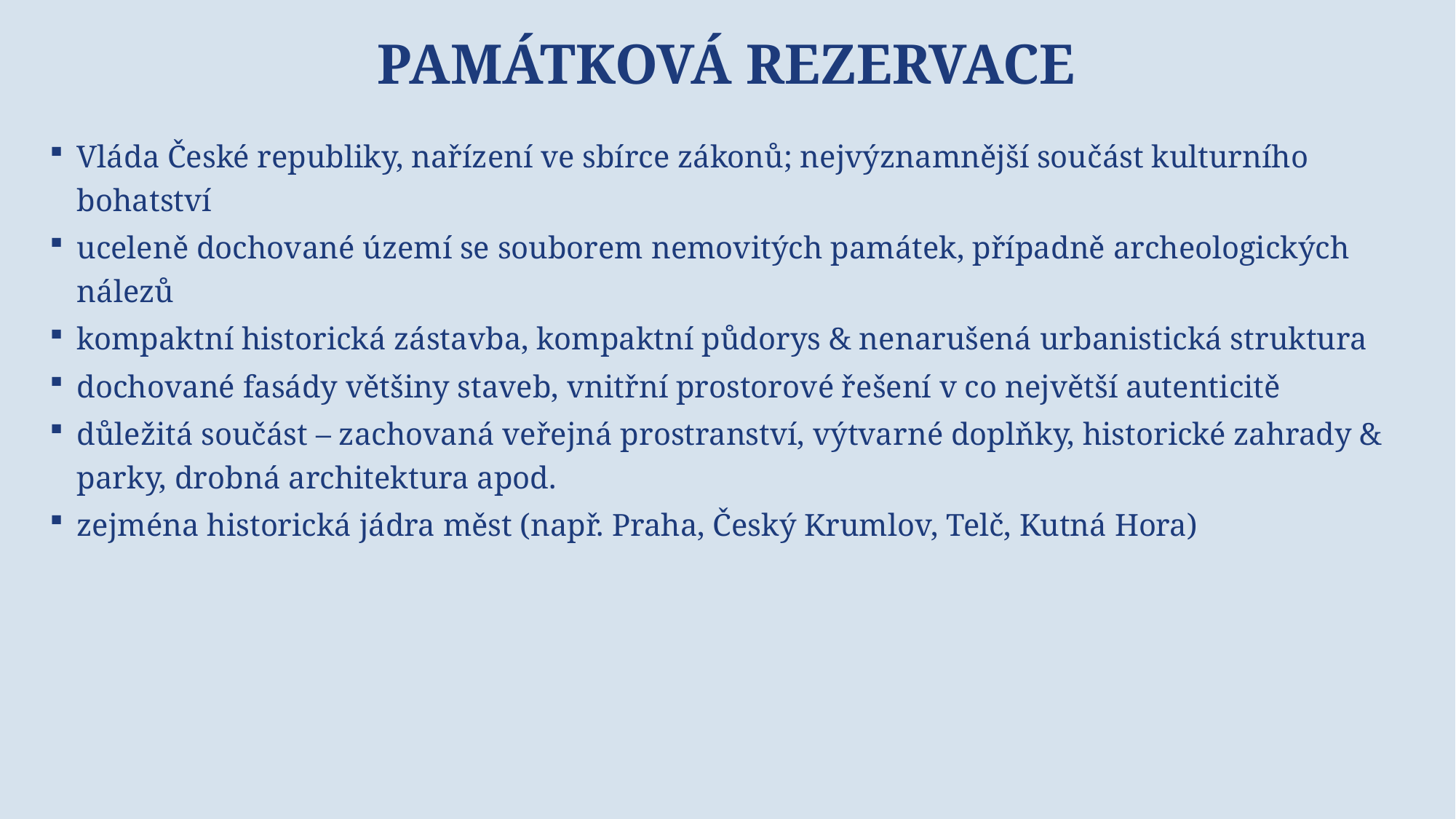

# Památková rezervace
Vláda České republiky, nařízení ve sbírce zákonů; nejvýznamnější součást kulturního bohatství
uceleně dochované území se souborem nemovitých památek, případně archeologických nálezů
kompaktní historická zástavba, kompaktní půdorys & nenarušená urbanistická struktura
dochované fasády většiny staveb, vnitřní prostorové řešení v co největší autenticitě
důležitá součást – zachovaná veřejná prostranství, výtvarné doplňky, historické zahrady & parky, drobná architektura apod.
zejména historická jádra měst (např. Praha, Český Krumlov, Telč, Kutná Hora)